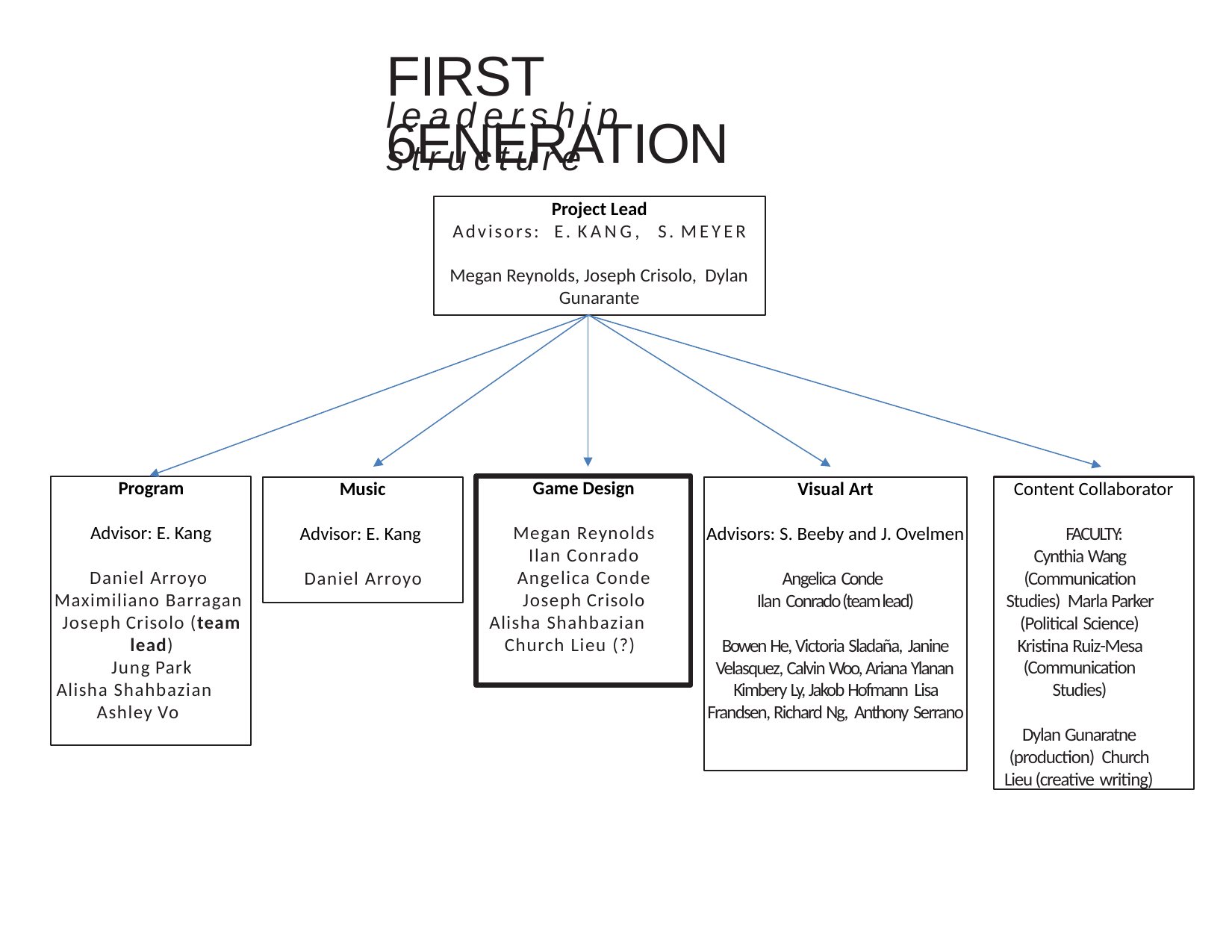

# FIRST 6ENERATION
leadership structure
Project Lead
Advisors:  E. KANG,  S. MEYER

Megan Reynolds, Joseph Crisolo,  Dylan Gunarante

Game Design

Megan Reynolds
Ilan Conrado
Angelica Conde
Joseph Crisolo
Alisha Shahbazian
Church Lieu (?)

Program

Advisor: E. Kang

Daniel Arroyo  Maximiliano Barragan  Joseph Crisolo (team lead)
Jung Park
Alisha Shahbazian  Ashley Vo

Music

Advisor: E. Kang

Daniel Arroyo

Visual Art

Advisors: S. Beeby and J. Ovelmen

Angelica Conde
Ilan Conrado (team lead)

Bowen He, Victoria Sladaña,  Janine Velasquez, Calvin Woo, Ariana Ylanan  Kimbery Ly, Jakob Hofmann  Lisa Frandsen, Richard Ng,  Anthony Serrano

Content Collaborator

FACULTY:
Cynthia Wang (Communication Studies)  Marla Parker (Political Science)
Kristina Ruiz-Mesa (Communication Studies)

Dylan Gunaratne (production)  Church Lieu (creative writing)